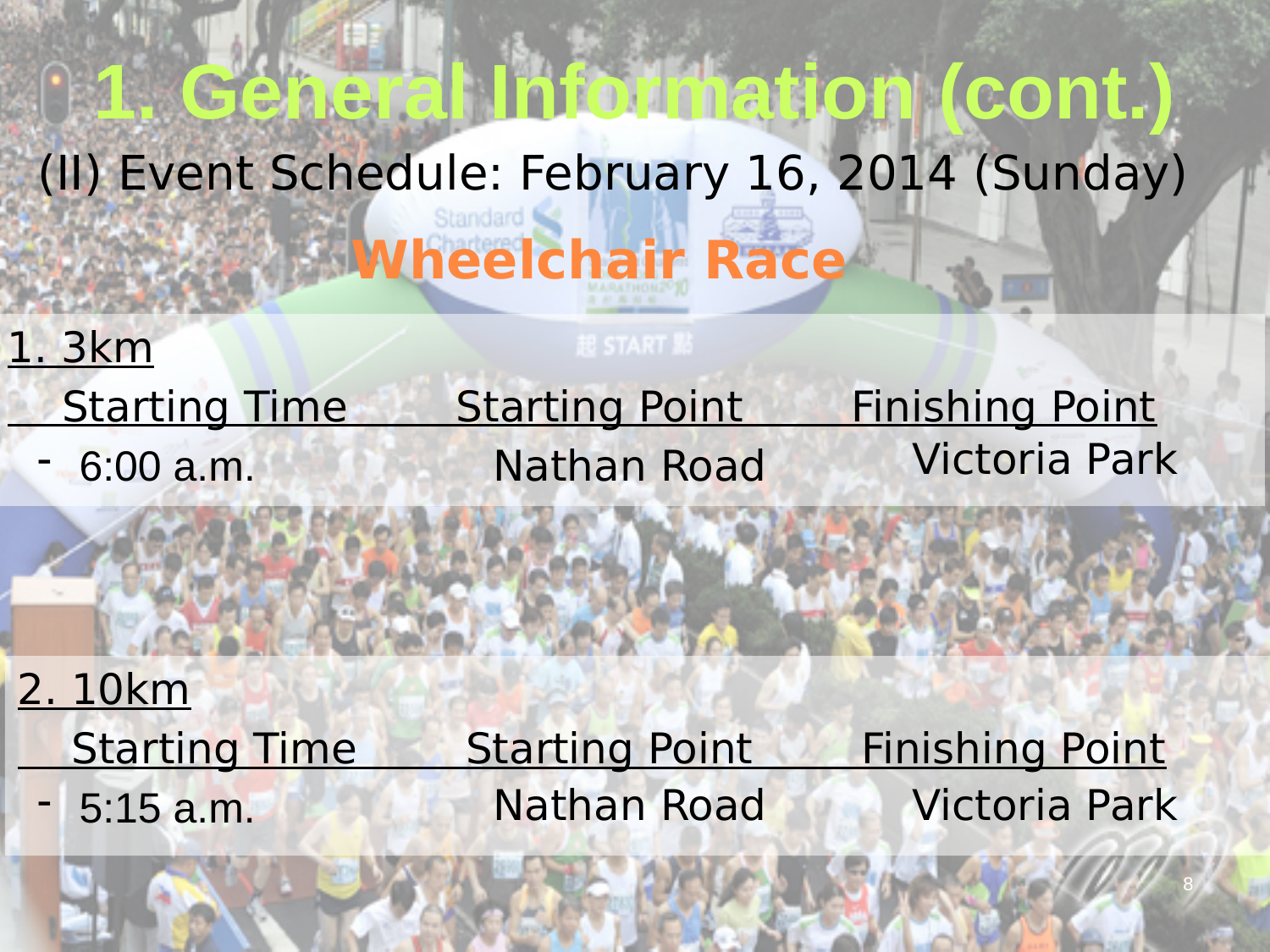

# 1. General Information (cont.)
(II) Event Schedule: February 16, 2014 (Sunday)
Wheelchair Race
1. 3km
    Starting Time        Starting Point        Finishing Point

Victoria Park
 6:00 a.m.
Nathan Road
2. 10km
    Starting Time        Starting Point        Finishing Point
Nathan Road
Victoria Park
 5:15 a.m.
8